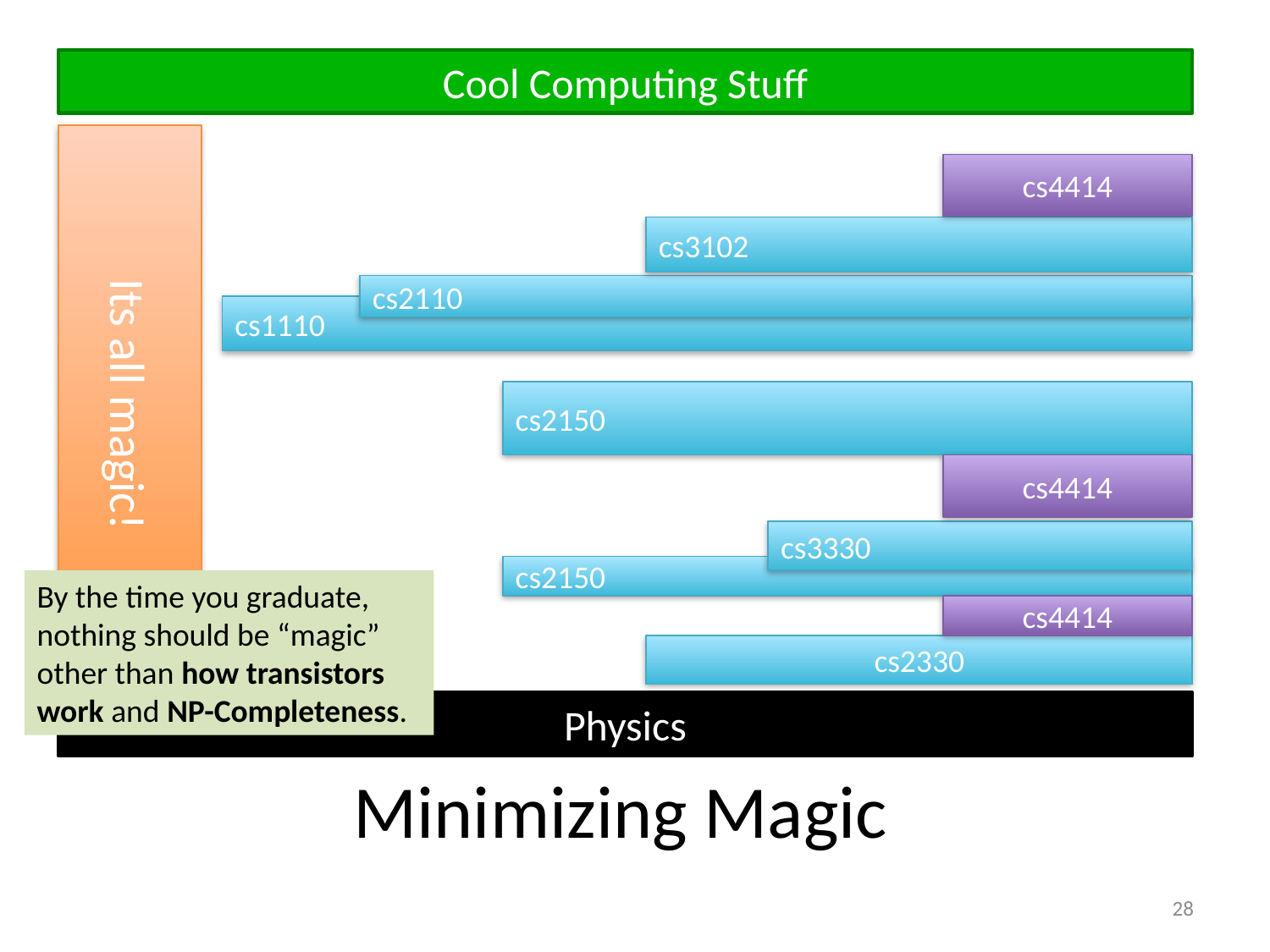

Cool Computing Stuff
Its all magic!
cs4414
cs3102
cs2110
cs1110
cs2150
cs4414
cs3330
cs2150
By the time you graduate, nothing should be “magic” other than how transistors work and NP-Completeness.
cs4414
cs2330
Physics
# Minimizing Magic
28